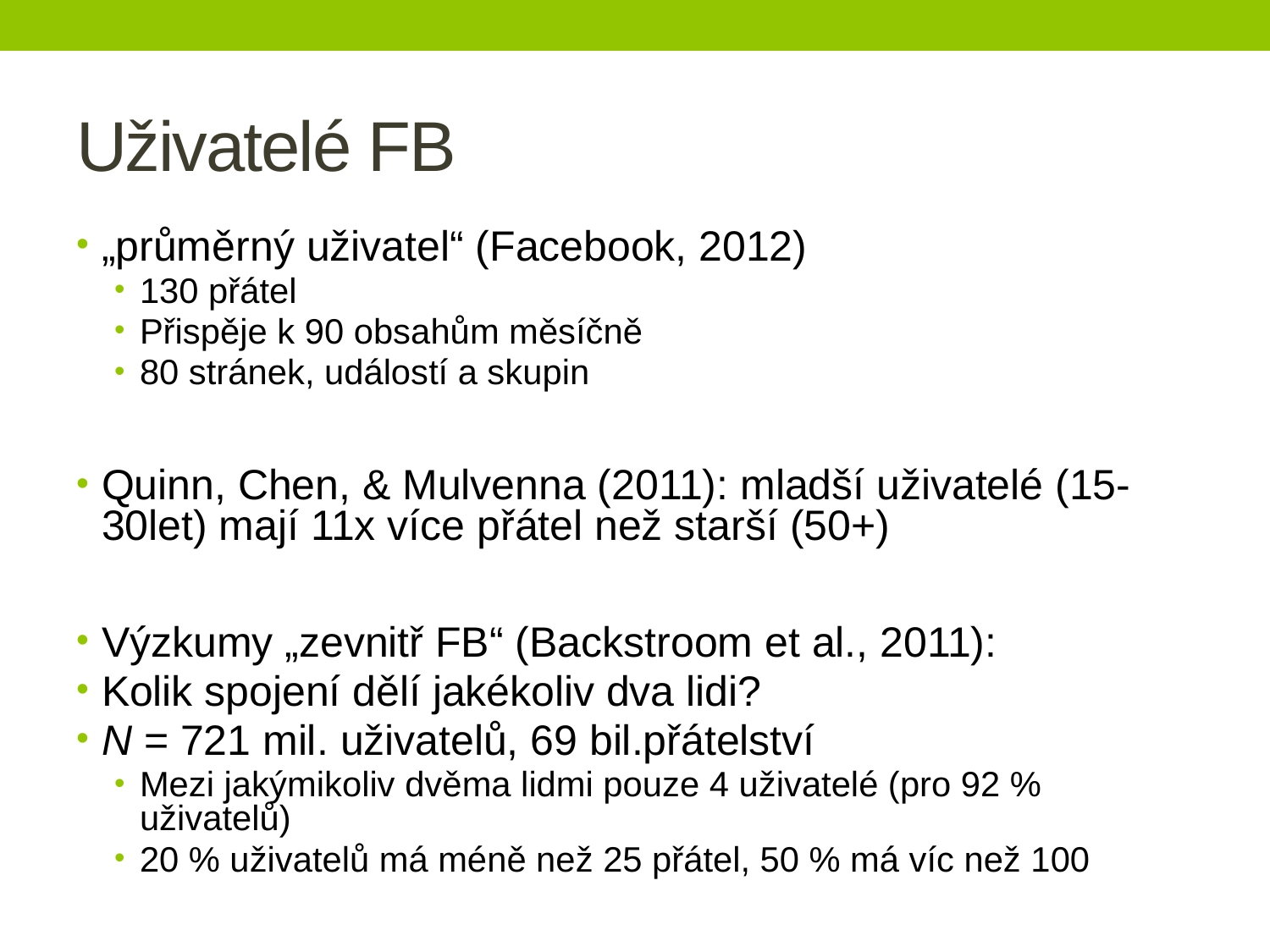

# Uživatelé FB
„průměrný uživatel“ (Facebook, 2012)
130 přátel
Přispěje k 90 obsahům měsíčně
80 stránek, událostí a skupin

Quinn, Chen, & Mulvenna (2011): mladší uživatelé (15-30let) mají 11x více přátel než starší (50+)

Výzkumy „zevnitř FB“ (Backstroom et al., 2011):
Kolik spojení dělí jakékoliv dva lidi?
N = 721 mil. uživatelů, 69 bil.přátelství
Mezi jakýmikoliv dvěma lidmi pouze 4 uživatelé (pro 92 % uživatelů)
20 % uživatelů má méně než 25 přátel, 50 % má víc než 100